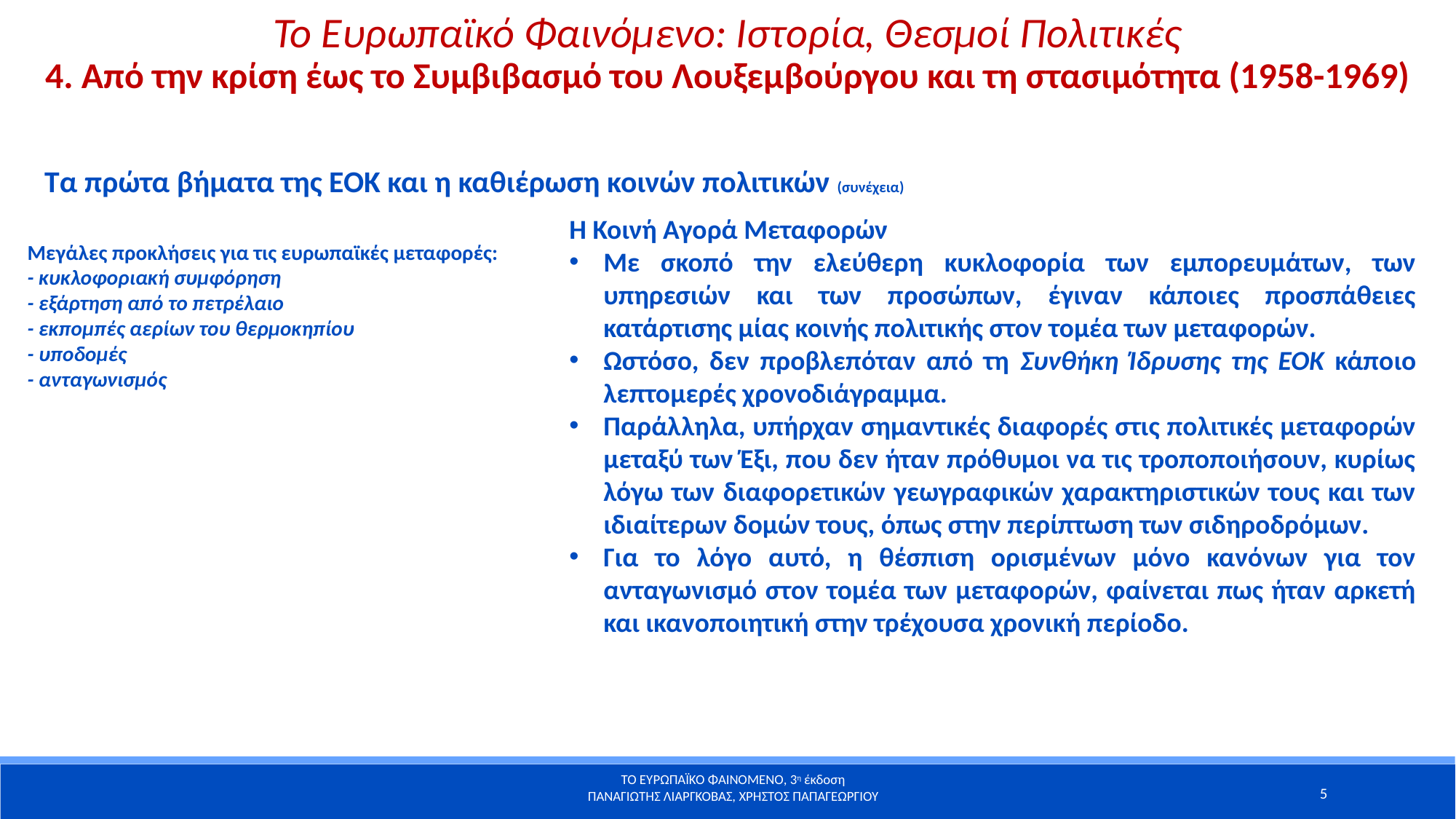

Το Ευρωπαϊκό Φαινόμενο: Ιστορία, Θεσμοί Πολιτικές
4. Από την κρίση έως το Συμβιβασμό του Λουξεμβούργου και τη στασιμότητα (1958-1969)
Τα πρώτα βήματα της ΕΟΚ και η καθιέρωση κοινών πολιτικών (συνέχεια)
Η Κοινή Αγορά Μεταφορών
Με σκοπό την ελεύθερη κυκλοφορία των εμπορευμάτων, των υπηρεσιών και των προσώπων, έγιναν κάποιες προσπάθειες κατάρτισης μίας κοινής πολιτικής στον τομέα των μεταφορών.
Ωστόσο, δεν προβλεπόταν από τη Συνθήκη Ίδρυσης της ΕΟΚ κάποιο λεπτομερές χρονοδιάγραμμα.
Παράλληλα, υπήρχαν σημαντικές διαφορές στις πολιτικές μεταφορών μεταξύ των Έξι, που δεν ήταν πρόθυμοι να τις τροποποιήσουν, κυρίως λόγω των διαφορετικών γεωγραφικών χαρακτηριστικών τους και των ιδιαίτερων δομών τους, όπως στην περίπτωση των σιδηροδρόμων.
Για το λόγο αυτό, η θέσπιση ορισμένων μόνο κανόνων για τον ανταγωνισμό στον τομέα των μεταφορών, φαίνεται πως ήταν αρκετή και ικανοποιητική στην τρέχουσα χρονική περίοδο.
Μεγάλες προκλήσεις για τις ευρωπαϊκές μεταφορές:
- κυκλοφοριακή συμφόρηση
- εξάρτηση από το πετρέλαιο
- εκπομπές αερίων του θερμοκηπίου
- υποδομές
- ανταγωνισμός
5